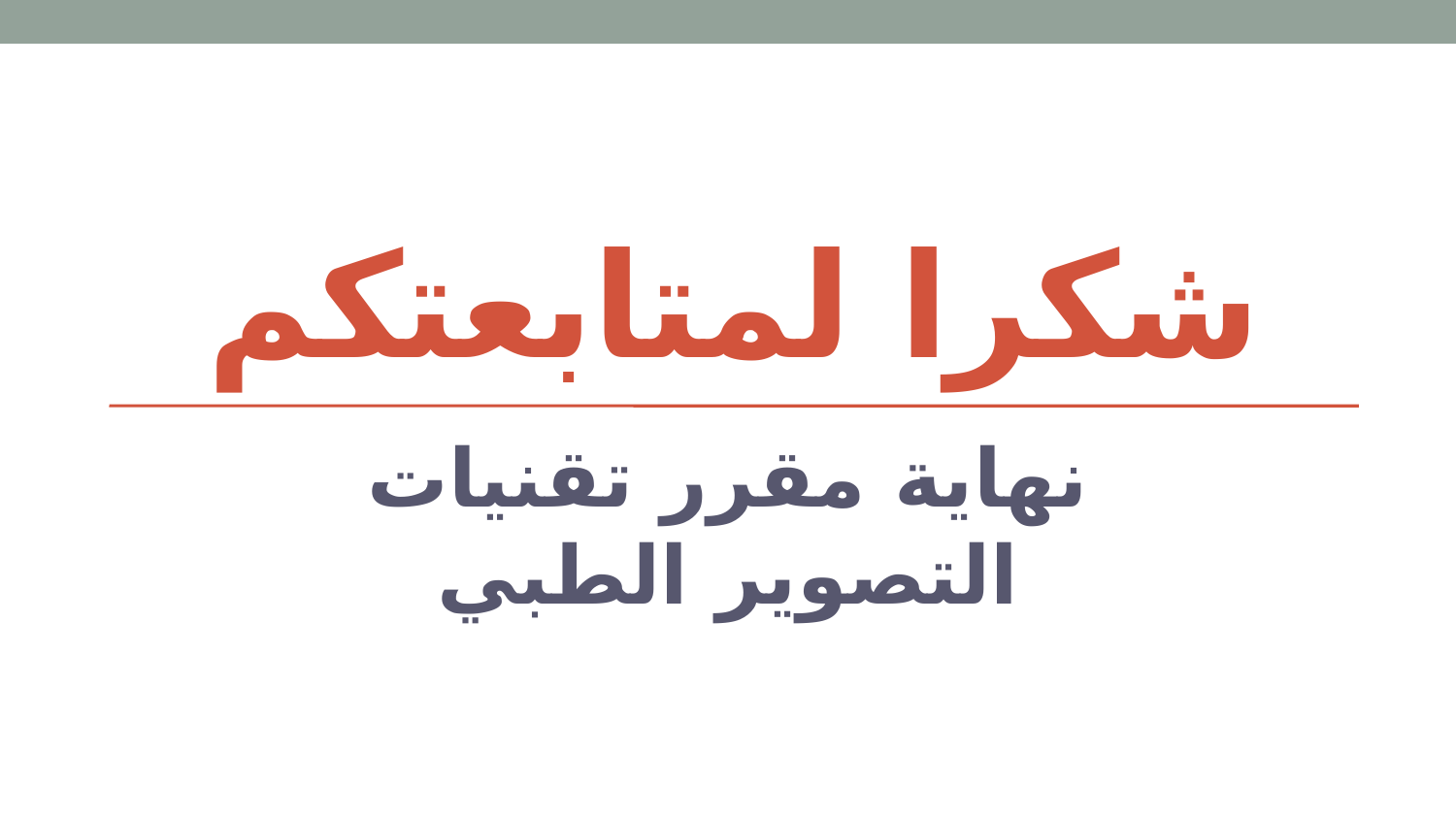

# شكرا لمتابعتكم
نهاية مقرر تقنيات التصوير الطبي